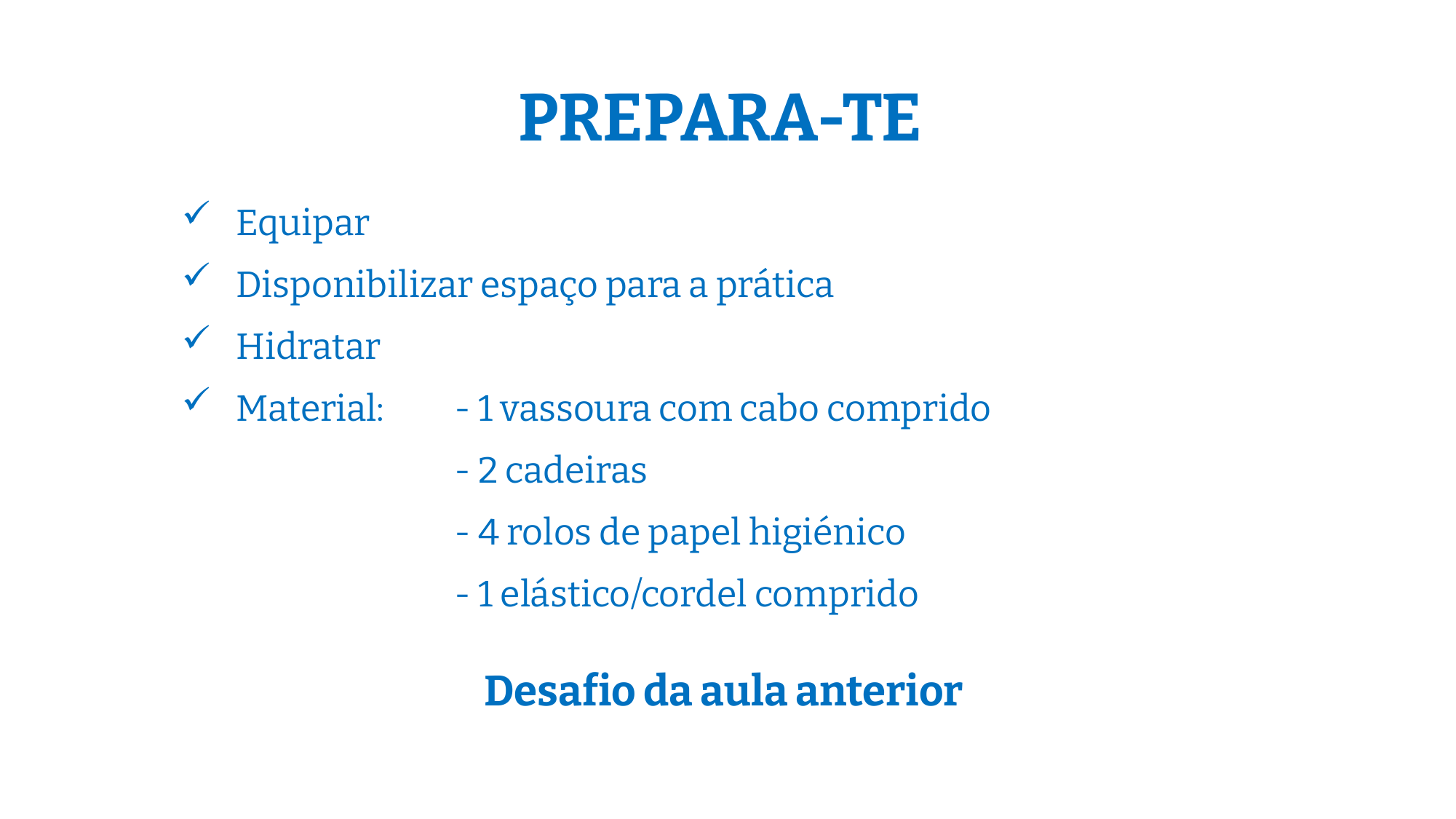

PREPARA-TE

Equipar
Disponibilizar espaço para a prática
Hidratar
Material:	- 1 vassoura com cabo comprido
- 2 cadeiras
- 4 rolos de papel higiénico
- 1 elástico/cordel comprido
Desafio da aula anterior